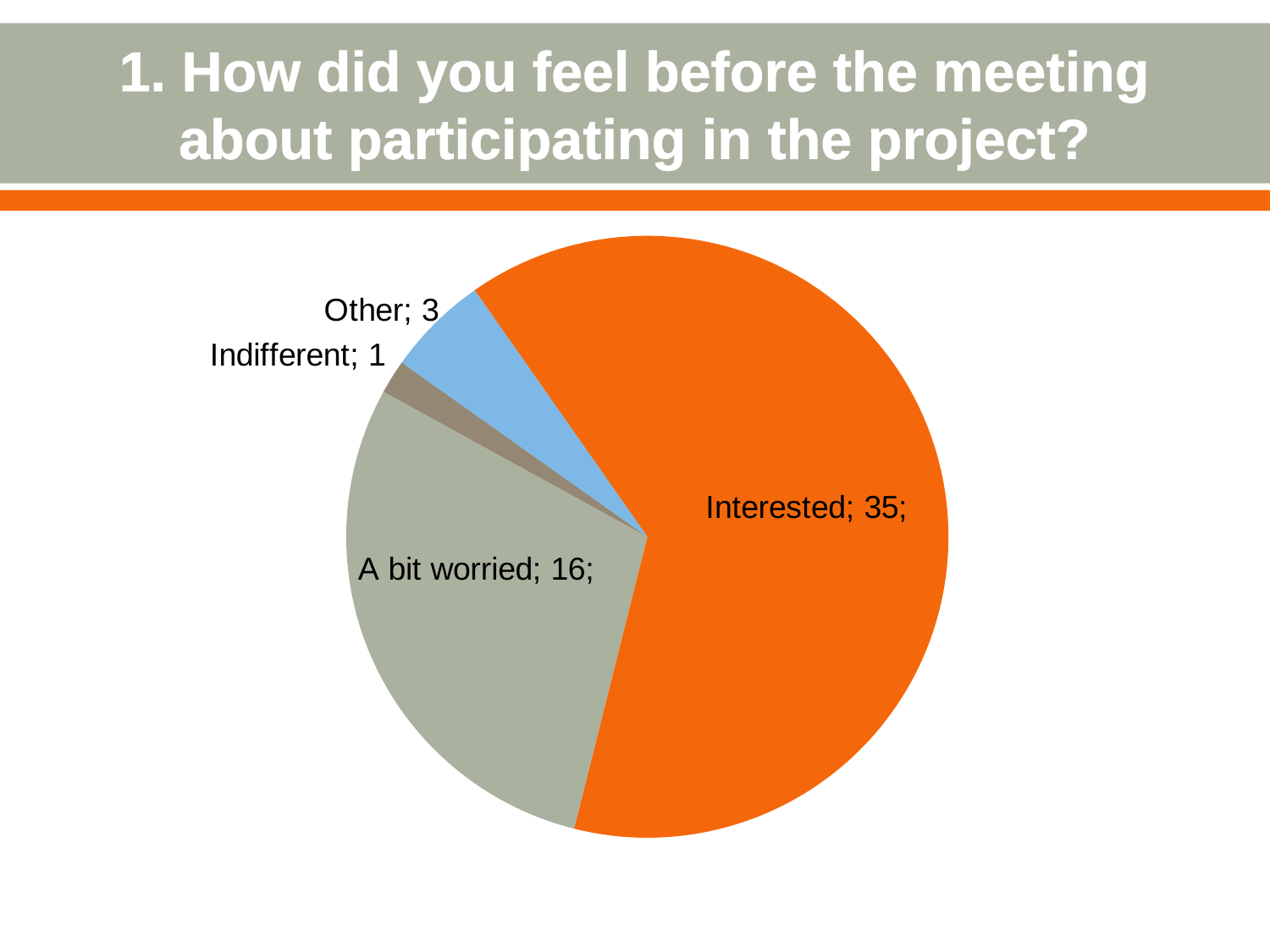

# 1. How did you feel before the meeting about participating in the project?

### Chart

| Category | Stulpelis1 |
|---|---|
| Interested | 35.0 |
| A bit worried | 16.0 |
| Indifferent | 1.0 |
| Other | 3.0 |